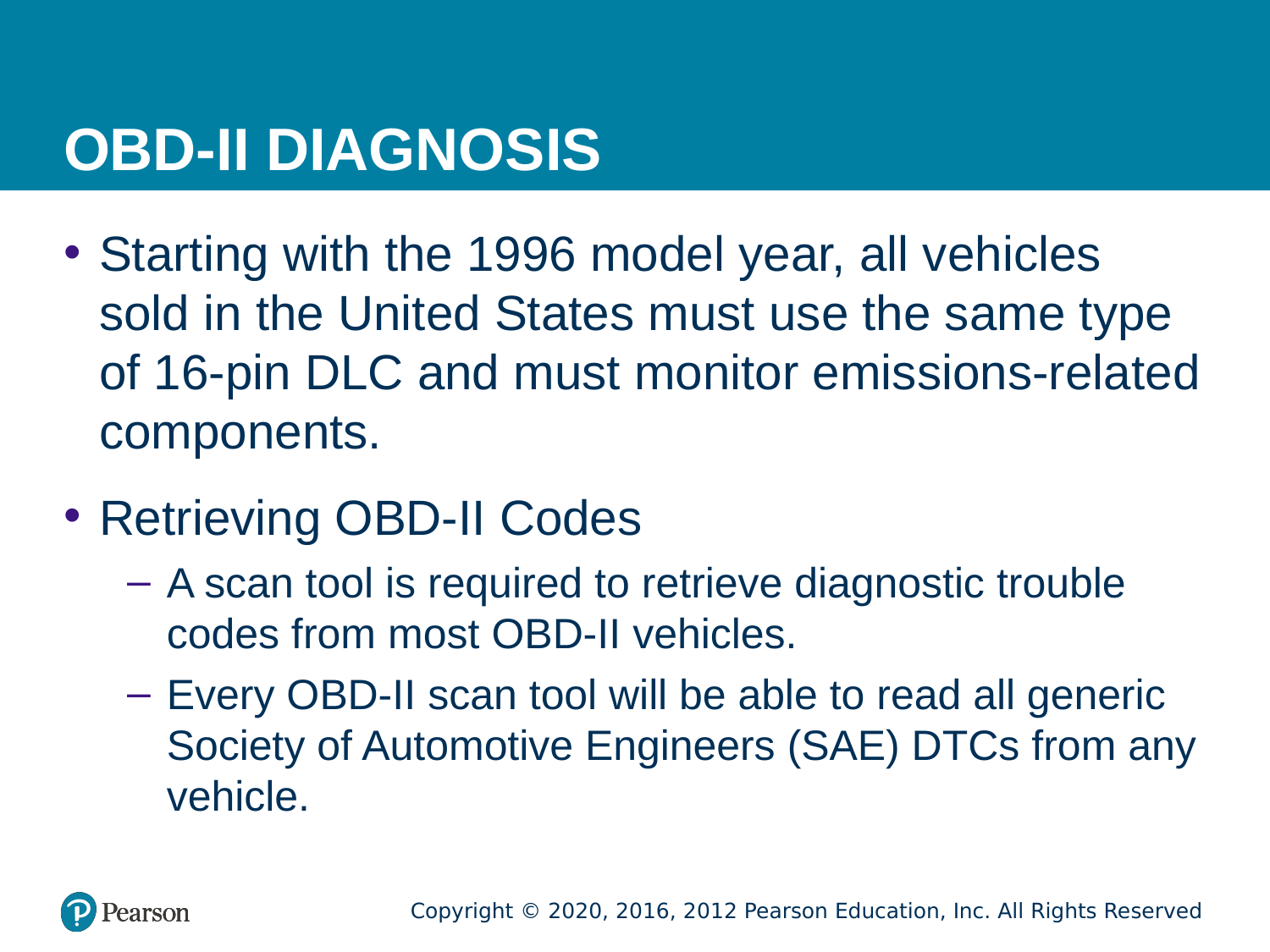

# OBD-II DIAGNOSIS
Starting with the 1996 model year, all vehicles sold in the United States must use the same type of 16-pin DLC and must monitor emissions-related components.
Retrieving OBD-II Codes
A scan tool is required to retrieve diagnostic trouble codes from most OBD-II vehicles.
Every OBD-II scan tool will be able to read all generic Society of Automotive Engineers (SAE) DTCs from any vehicle.